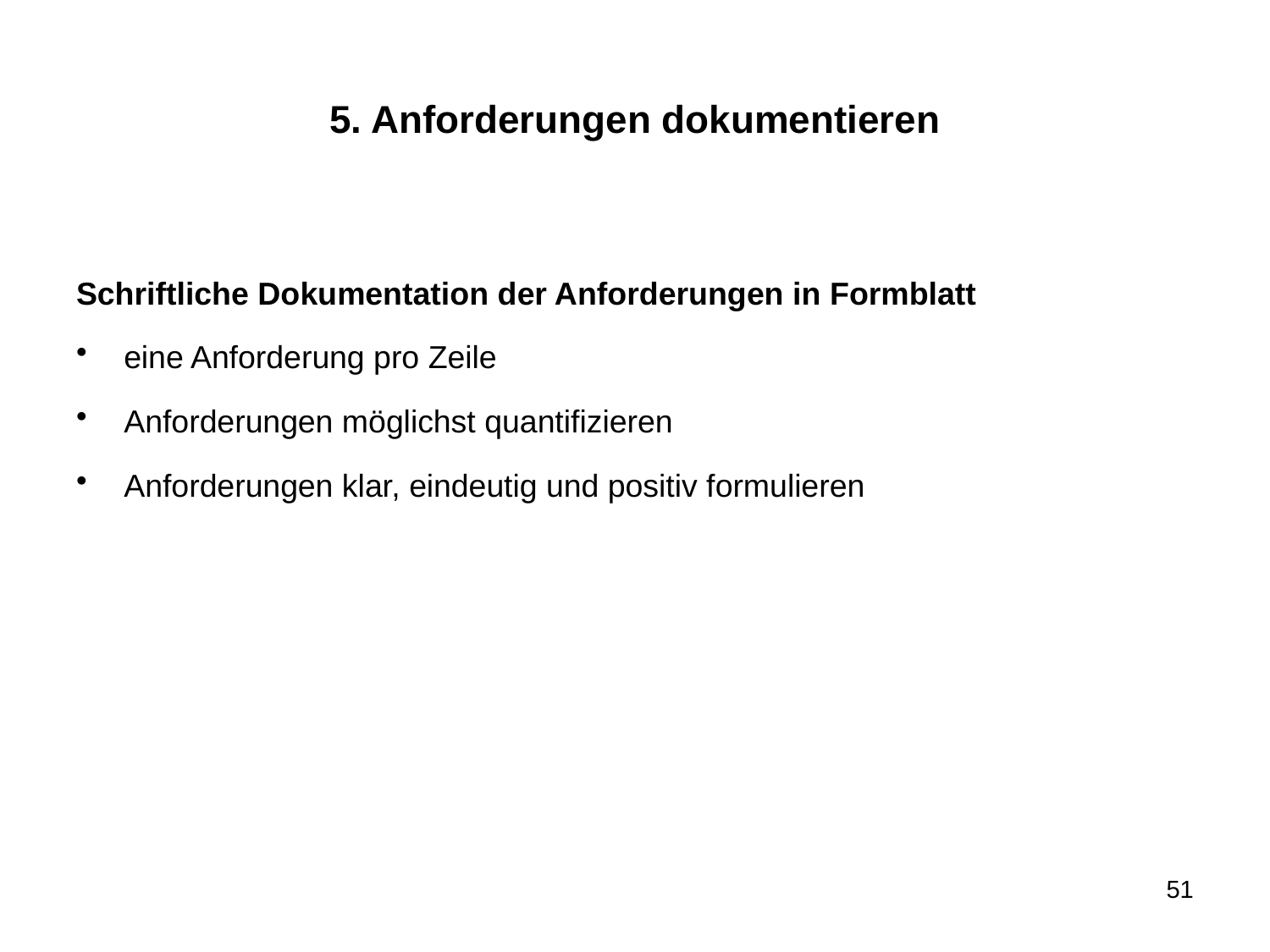

# 5. Anforderungen dokumentieren

Schriftliche Dokumentation der Anforderungen in Formblatt

eine Anforderung pro Zeile

Anforderungen möglichst quantifizieren

Anforderungen klar, eindeutig und positiv formulieren
51